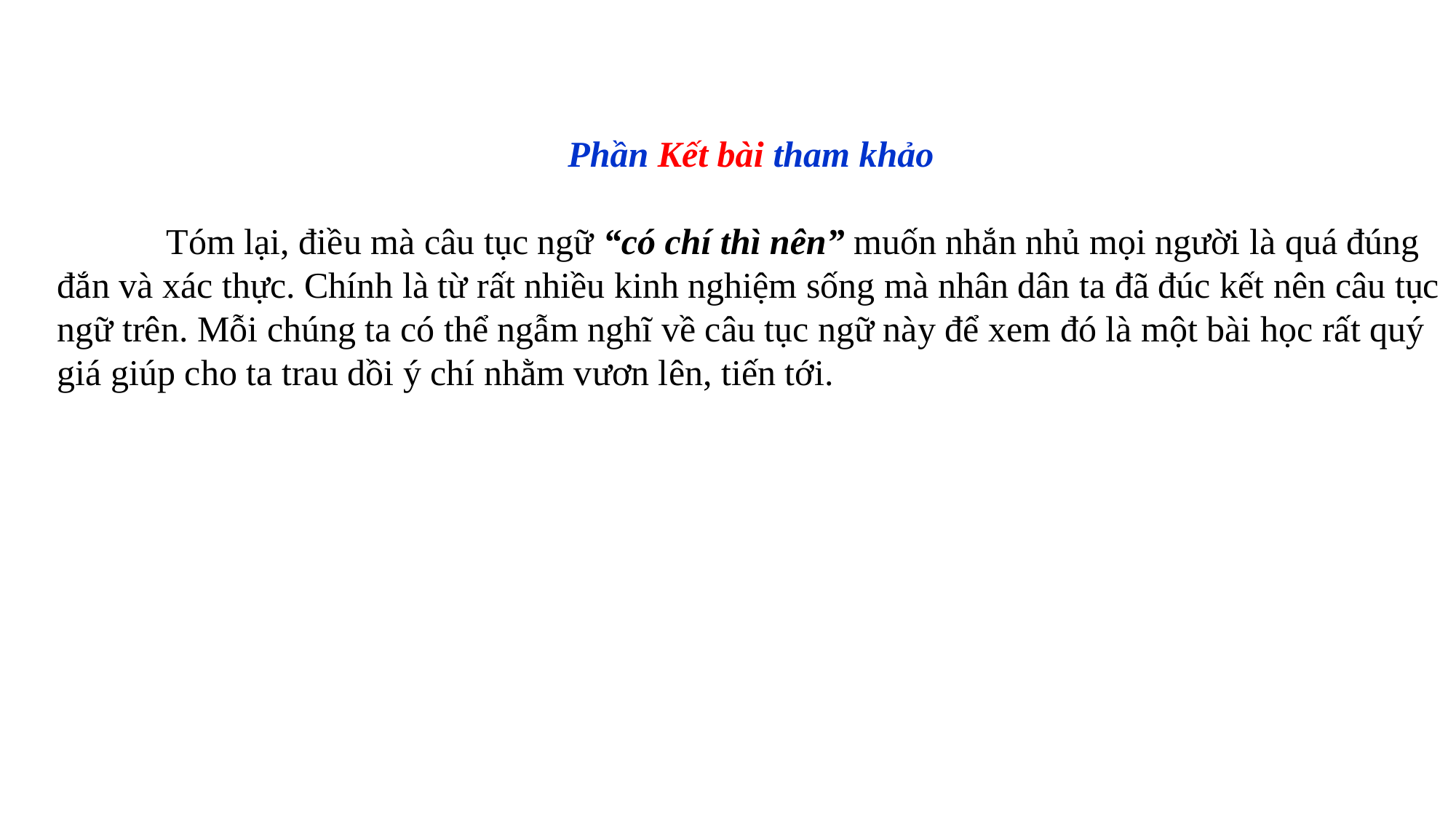

Phần Kết bài tham khảo

	Tóm lại, điều mà câu tục ngữ “có chí thì nên” muốn nhắn nhủ mọi người là quá đúng đắn và xác thực. Chính là từ rất nhiều kinh nghiệm sống mà nhân dân ta đã đúc kết nên câu tục ngữ trên. Mỗi chúng ta có thể ngẫm nghĩ về câu tục ngữ này để xem đó là một bài học rất quý giá giúp cho ta trau dồi ý chí nhằm vươn lên, tiến tới.